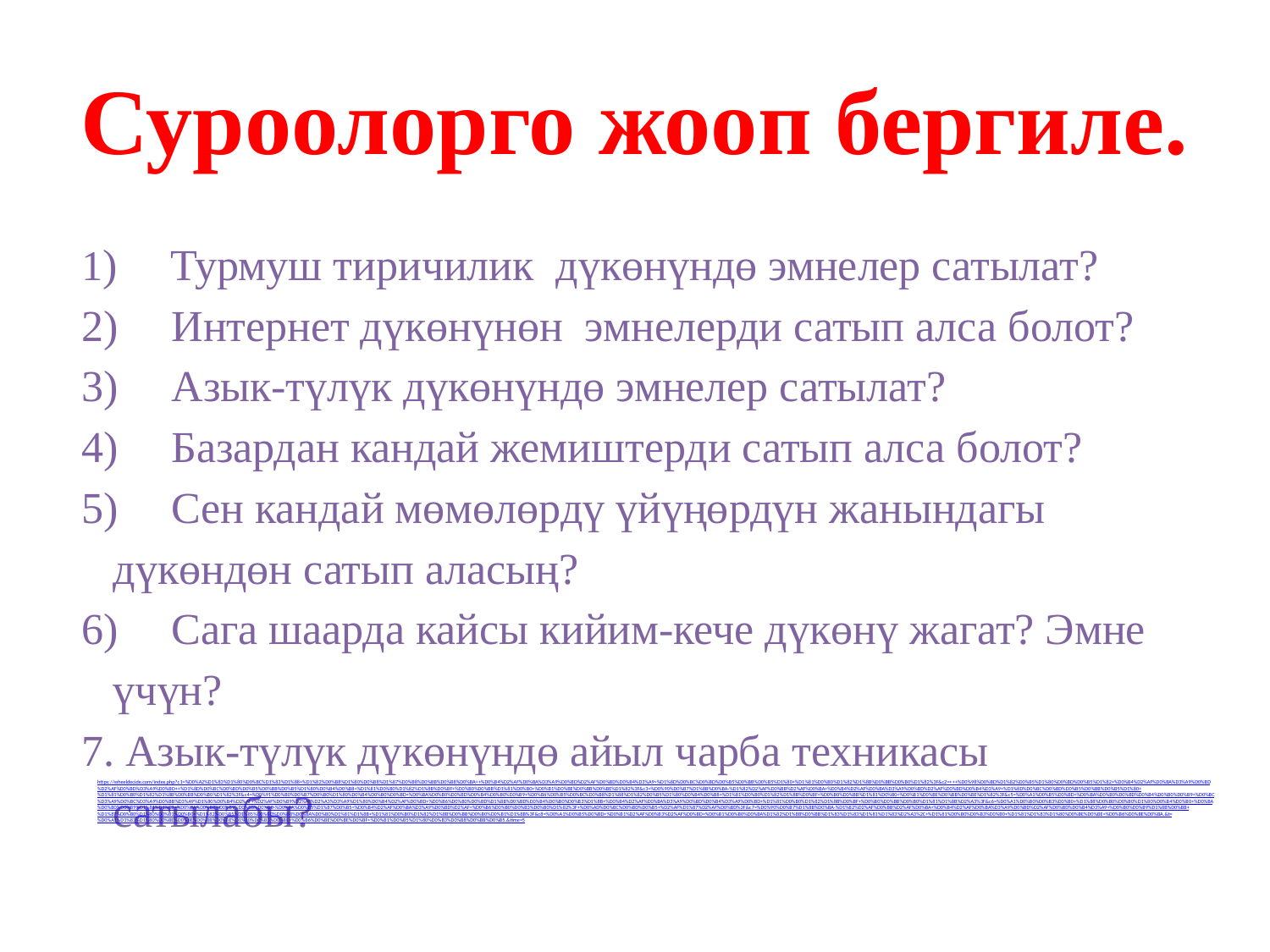

# Суроолорго жооп бергиле.
1)      Турмуш тиричилик  дүкөнүндө эмнелер сатылат?
2)      Интернет дүкөнүнөн  эмнелерди сатып алса болот?
3)      Азык-түлүк дүкөнүндө эмнелер сатылат?
4)      Базардан кандай жемиштерди сатып алса болот?
5)      Сен кандай мөмөлөрдү үйүңөрдүн жанындагы дүкөндөн сатып аласың?
6)      Сага шаарда кайсы кийим-кече дүкөнү жагат? Эмне үчүн?
7. Азык-түлүк дүкөнүндө айыл чарба техникасы сатылабы?

https://wheeldecide.com/index.php?c1=%D0%A2%D1%83%D1%80%D0%BC%D1%83%D1%88+%D1%82%D0%B8%D1%80%D0%B8%D1%87%D0%B8%D0%BB%D0%B8%D0%BA++%D0%B4%D2%AF%D0%BA%D3%A9%D0%BD%D2%AF%D0%BD%D0%B4%D3%A9+%D1%8D%D0%BC%D0%BD%D0%B5%D0%BB%D0%B5%D1%80+%D1%81%D0%B0%D1%82%D1%8B%D0%BB%D0%B0%D1%82%3F&c2=+++%D0%98%D0%BD%D1%82%D0%B5%D1%80%D0%BD%D0%B5%D1%82+%D0%B4%D2%AF%D0%BA%D3%A9%D0%BD%D2%AF%D0%BD%D3%A9%D0%BD++%D1%8D%D0%BC%D0%BD%D0%B5%D0%BB%D0%B5%D1%80%D0%B4%D0%B8+%D1%81%D0%B0%D1%82%D1%8B%D0%BF+%D0%B0%D0%BB%D1%81%D0%B0+%D0%B1%D0%BE%D0%BB%D0%BE%D1%82%3F&c3=%D0%90%D0%B7%D1%8B%D0%BA-%D1%82%D2%AF%D0%BB%D2%AF%D0%BA+%D0%B4%D2%AF%D0%BA%D3%A9%D0%BD%D2%AF%D0%BD%D0%B4%D3%A9+%D1%8D%D0%BC%D0%BD%D0%B5%D0%BB%D0%B5%D1%80+%D1%81%D0%B0%D1%82%D1%8B%D0%BB%D0%B0%D1%82%3F&c4=%D0%91%D0%B0%D0%B7%D0%B0%D1%80%D0%B4%D0%B0%D0%BD+%D0%BA%D0%B0%D0%BD%D0%B4%D0%B0%D0%B9+%D0%B6%D0%B5%D0%BC%D0%B8%D1%88%D1%82%D0%B5%D1%80%D0%B4%D0%B8+%D1%81%D0%B0%D1%82%D1%8B%D0%BF+%D0%B0%D0%BB%D1%81%D0%B0+%D0%B1%D0%BE%D0%BB%D0%BE%D1%82%3F&c5=%D0%A1%D0%B5%D0%BD+%D0%BA%D0%B0%D0%BD%D0%B4%D0%B0%D0%B9+%D0%BC%D3%A9%D0%BC%D3%A9%D0%BB%D3%A9%D1%80%D0%B4%D2%AF+%D2%AF%D0%B9%D2%AF%D2%A3%D3%A9%D1%80%D0%B4%D2%AF%D0%BD+%D0%B6%D0%B0%D0%BD%D1%8B%D0%BD%D0%B4%D0%B0%D0%B3%D1%8B+%D0%B4%D2%AF%D0%BA%D3%A9%D0%BD%D0%B4%D3%A9%D0%BD+%D1%81%D0%B0%D1%82%D1%8B%D0%BF+%D0%B0%D0%BB%D0%B0%D1%81%D1%8B%D2%A3%3F&c6=%D0%A1%D0%B0%D0%B3%D0%B0+%D1%88%D0%B0%D0%B0%D1%80%D0%B4%D0%B0+%D0%BA%D0%B0%D0%B9%D1%81%D1%8B+%D0%BA%D0%B8%D0%B9%D0%B8%D0%BC-%D0%BA%D0%B5%D1%87%D0%B5+%D0%B4%D2%AF%D0%BA%D3%A9%D0%BD%D2%AF+%D0%B6%D0%B0%D0%B3%D0%B0%D1%82%3F+%D0%AD%D0%BC%D0%BD%D0%B5+%D2%AF%D1%87%D2%AF%D0%BD%3F&c7=%D0%90%D0%B7%D1%8B%D0%BA-%D1%82%D2%AF%D0%BB%D2%AF%D0%BA+%D0%B4%D2%AF%D0%BA%D3%A9%D0%BD%D2%AF%D0%BD%D0%B4%D3%A9+%D0%B0%D0%B9%D1%8B%D0%BB+%D1%87%D0%B0%D1%80%D0%B1%D0%B0+%D1%82%D0%B5%D1%85%D0%BD%D0%B8%D0%BA%D0%B0%D1%81%D1%8B+%D1%81%D0%B0%D1%82%D1%8B%D0%BB%D0%B0%D0%B1%D1%8B%3F&c8=%D0%A1%D0%B5%D0%BD+%D0%B1%D2%AF%D0%B3%D2%AF%D0%BD+%D0%B1%D0%B0%D0%BA%D1%82%D1%8B%D0%BB%D1%83%D1%83%D1%81%D1%83%D2%A3%2C+%D1%81%D0%B0%D0%B3%D0%B0+%D1%81%D1%83%D1%80%D0%BE%D0%BE+%D0%B6%D0%BE%D0%BA.&t=%D0%A1%D1%83%D1%80%D0%BE%D0%BE%D0%BB%D0%BE%D1%80%D0%B3%D0%BE+%D0%B6%D0%BE%D0%BE%D0%BF+%D0%B1%D0%B5%D1%80%D0%B3%D0%B8%D0%BB%D0%B5.&time=5